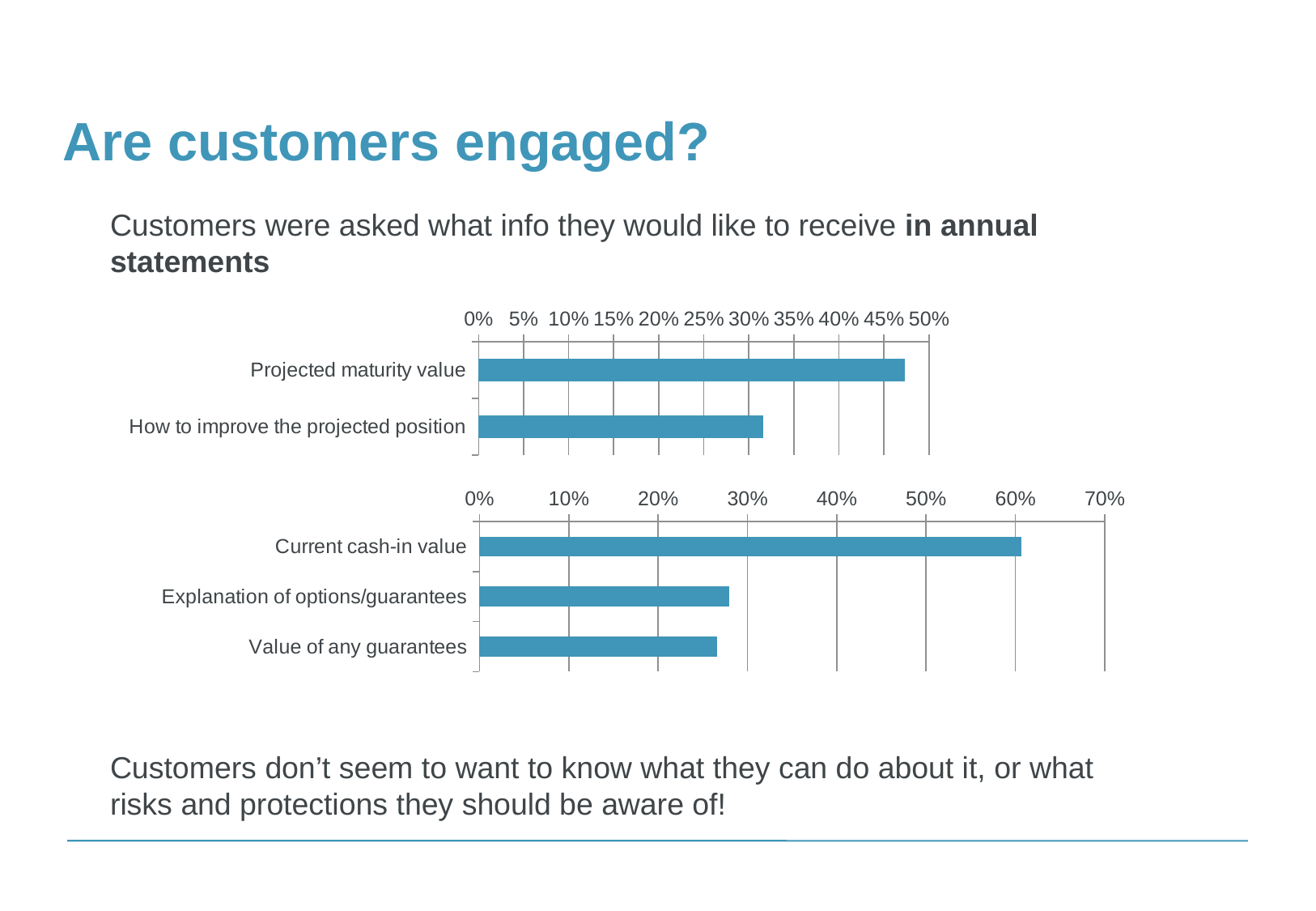

Are customers engaged?
Customers were asked what info they would like to receive in annual statements

### Chart

| Category |  |
|---|---|
| Projected maturity value | 0.4734 |
| How to improve the projected position | 0.3162 |

### Chart

| Category |  |
|---|---|
| Current cash-in value | 0.6069 |
| Explanation of options/guarantees | 0.2797 |
| Value of any guarantees | 0.2663 |
Customers don’t seem to want to know what they can do about it, or what risks and protections they should be aware of!